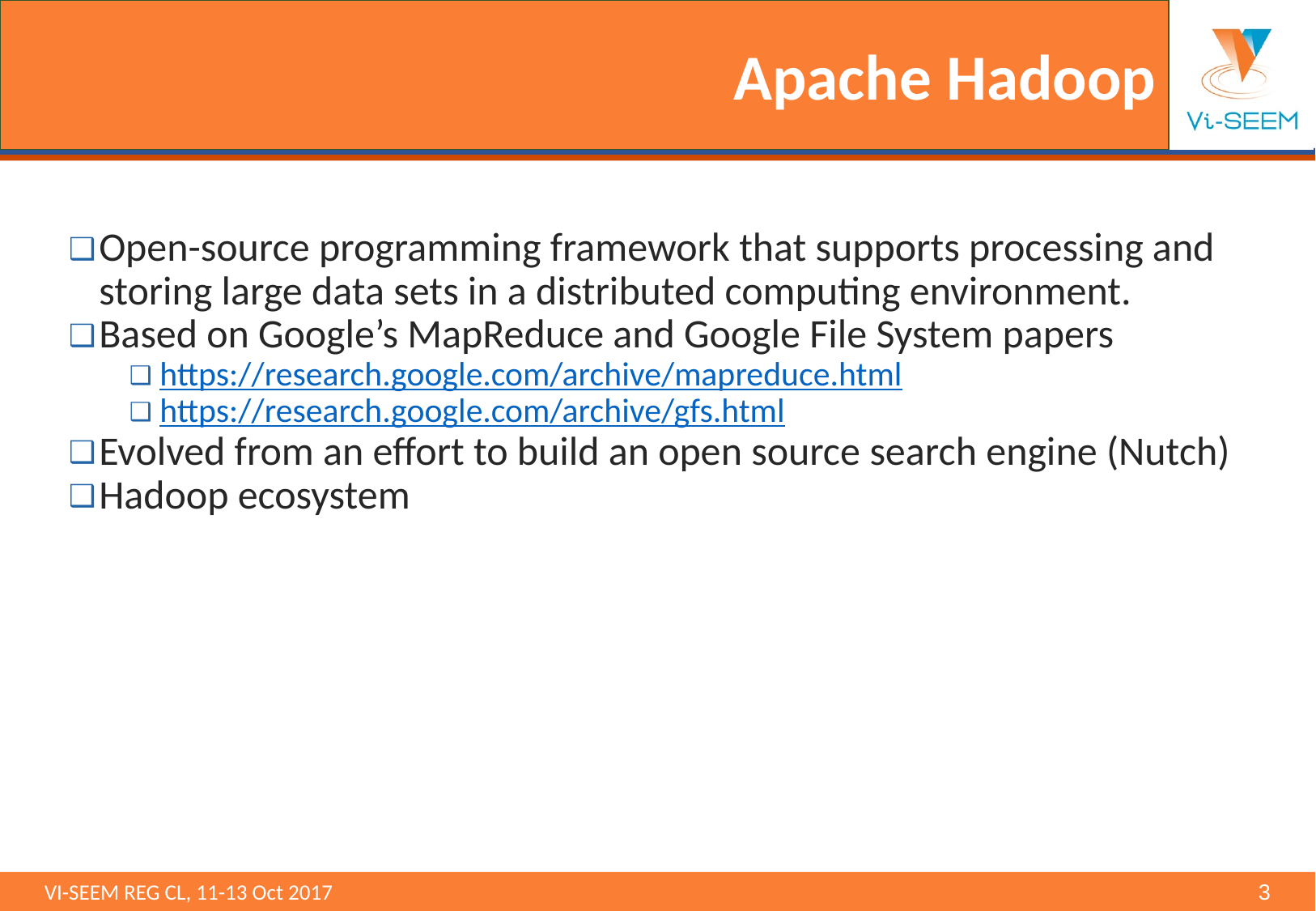

# Apache Hadoop
Open-source programming framework that supports processing and storing large data sets in a distributed computing environment.
Based on Google’s MapReduce and Google File System papers
https://research.google.com/archive/mapreduce.html
https://research.google.com/archive/gfs.html
Evolved from an effort to build an open source search engine (Nutch)
Hadoop ecosystem
VI-SEEM REG CL, 11-13 Oct 2017 								3